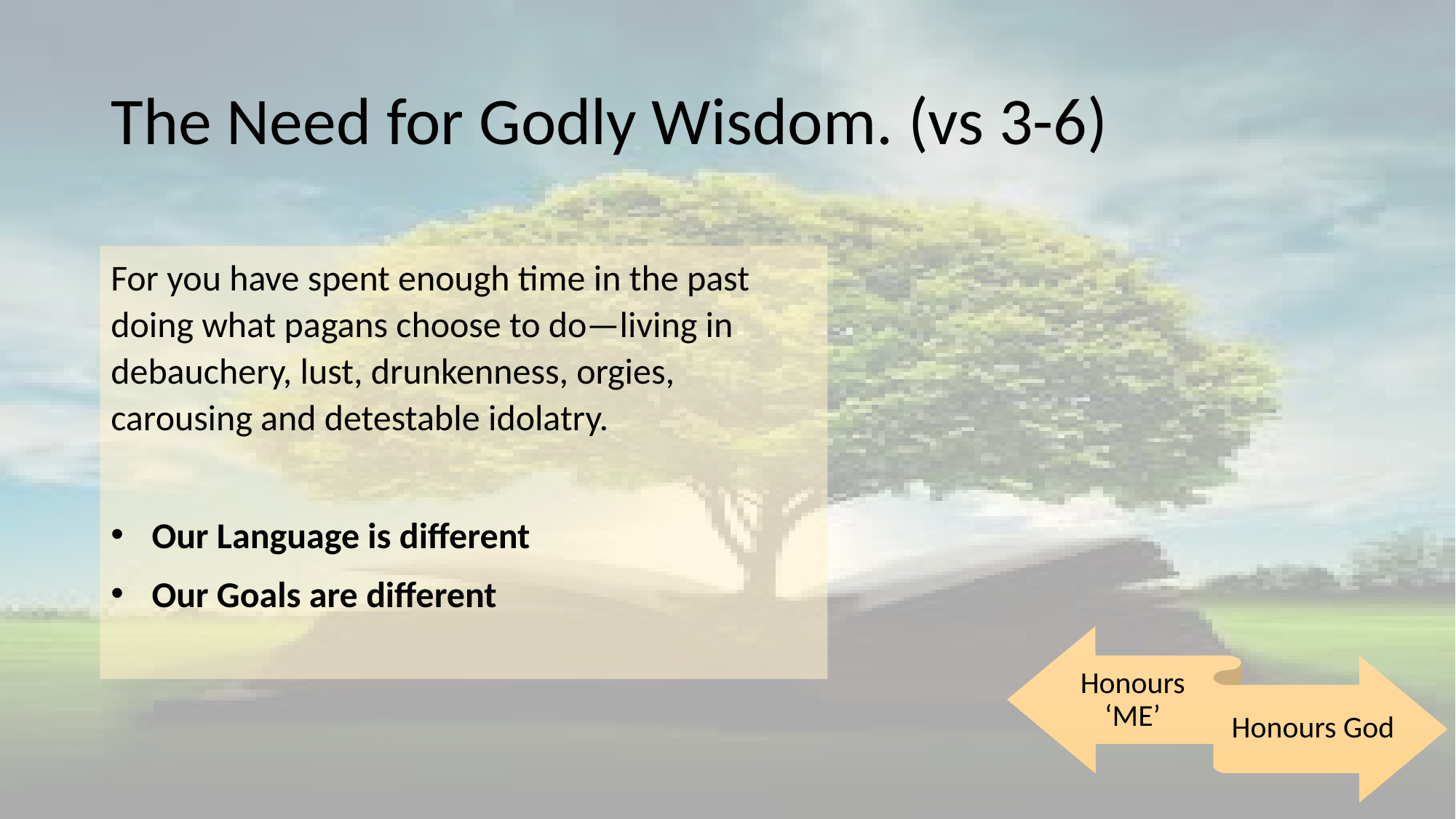

# The Need for Godly Wisdom. (vs 3-6)
For you have spent enough time in the past doing what pagans choose to do—living in debauchery, lust, drunkenness, orgies, carousing and detestable idolatry.

Our Language is different
Our Goals are different

Honours ‘ME’
Honours God